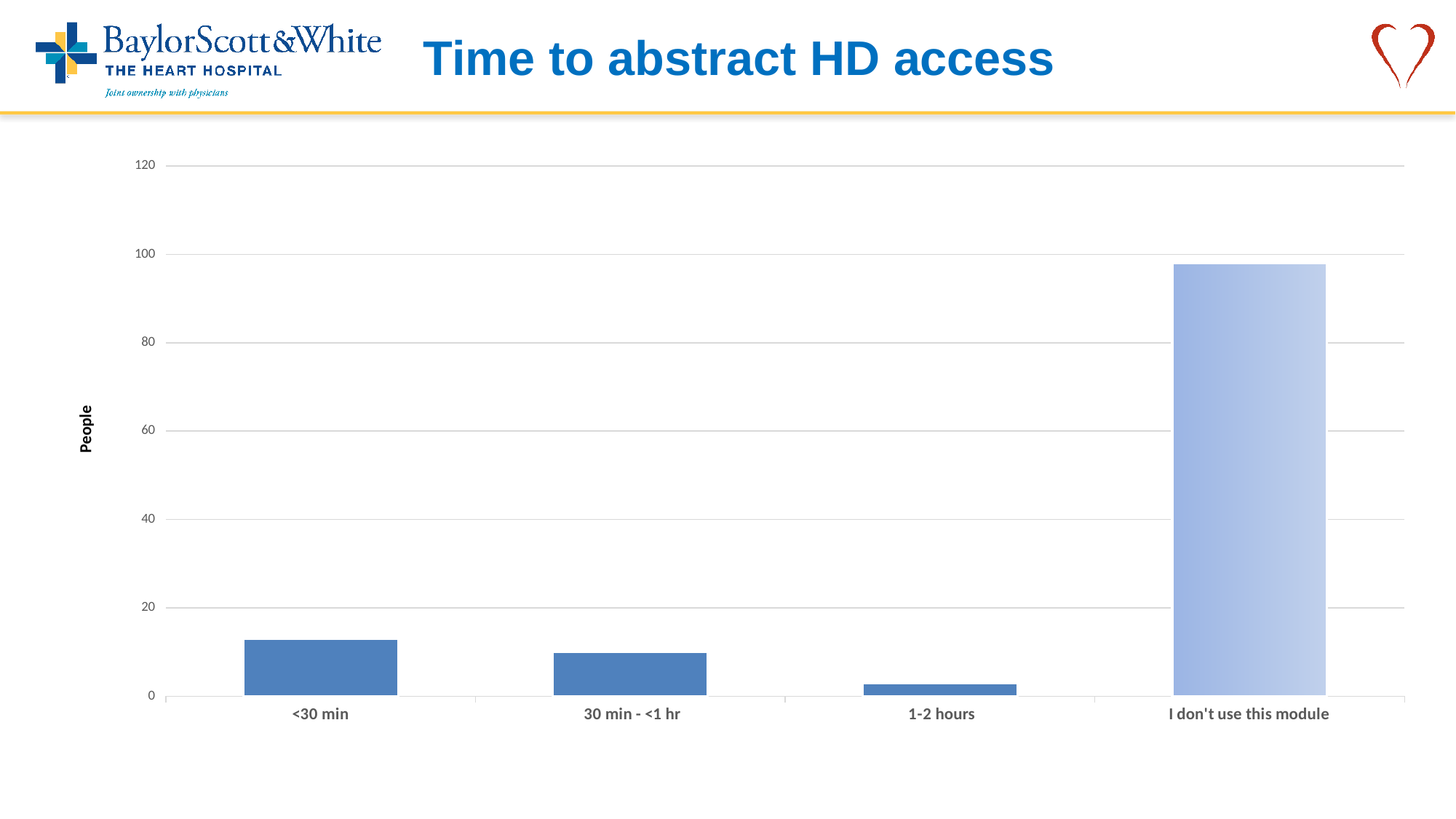

# Time to abstract HD access

### Chart

| Category | Total |
|---|---|
| <30 min | 13.0 |
|  30 min - <1 hr | 10.0 |
|  1-2 hours | 3.0 |
| I don't use this module | 98.0 |
People